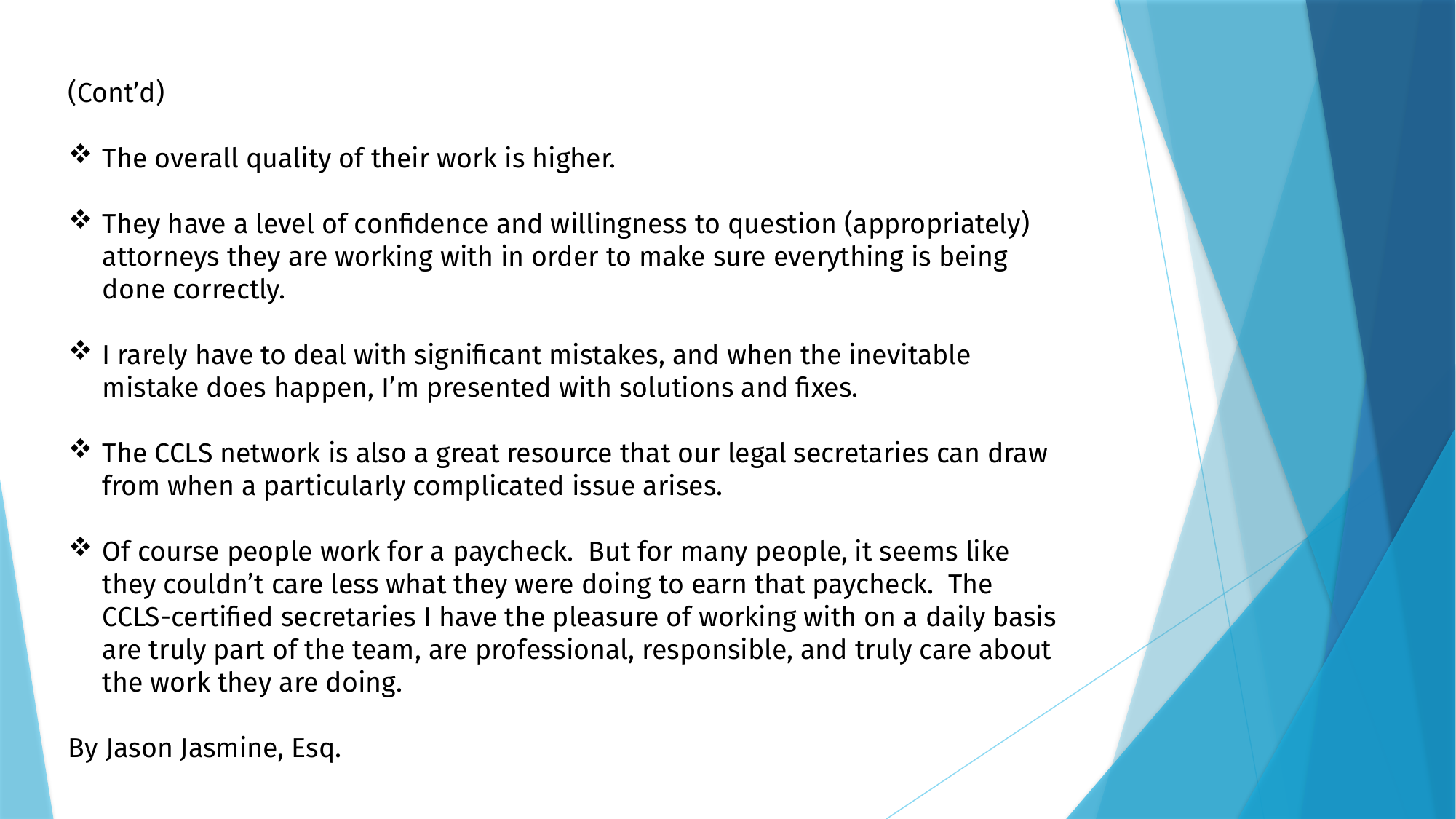

(Cont’d)

The overall quality of their work is higher.

They have a level of confidence and willingness to question (appropriately) attorneys they are working with in order to make sure everything is being done correctly.

I rarely have to deal with significant mistakes, and when the inevitable mistake does happen, I’m presented with solutions and fixes.

The CCLS network is also a great resource that our legal secretaries can draw from when a particularly complicated issue arises.

Of course people work for a paycheck.  But for many people, it seems like they couldn’t care less what they were doing to earn that paycheck.  The CCLS-certified secretaries I have the pleasure of working with on a daily basis are truly part of the team, are professional, responsible, and truly care about the work they are doing.

By Jason Jasmine, Esq.